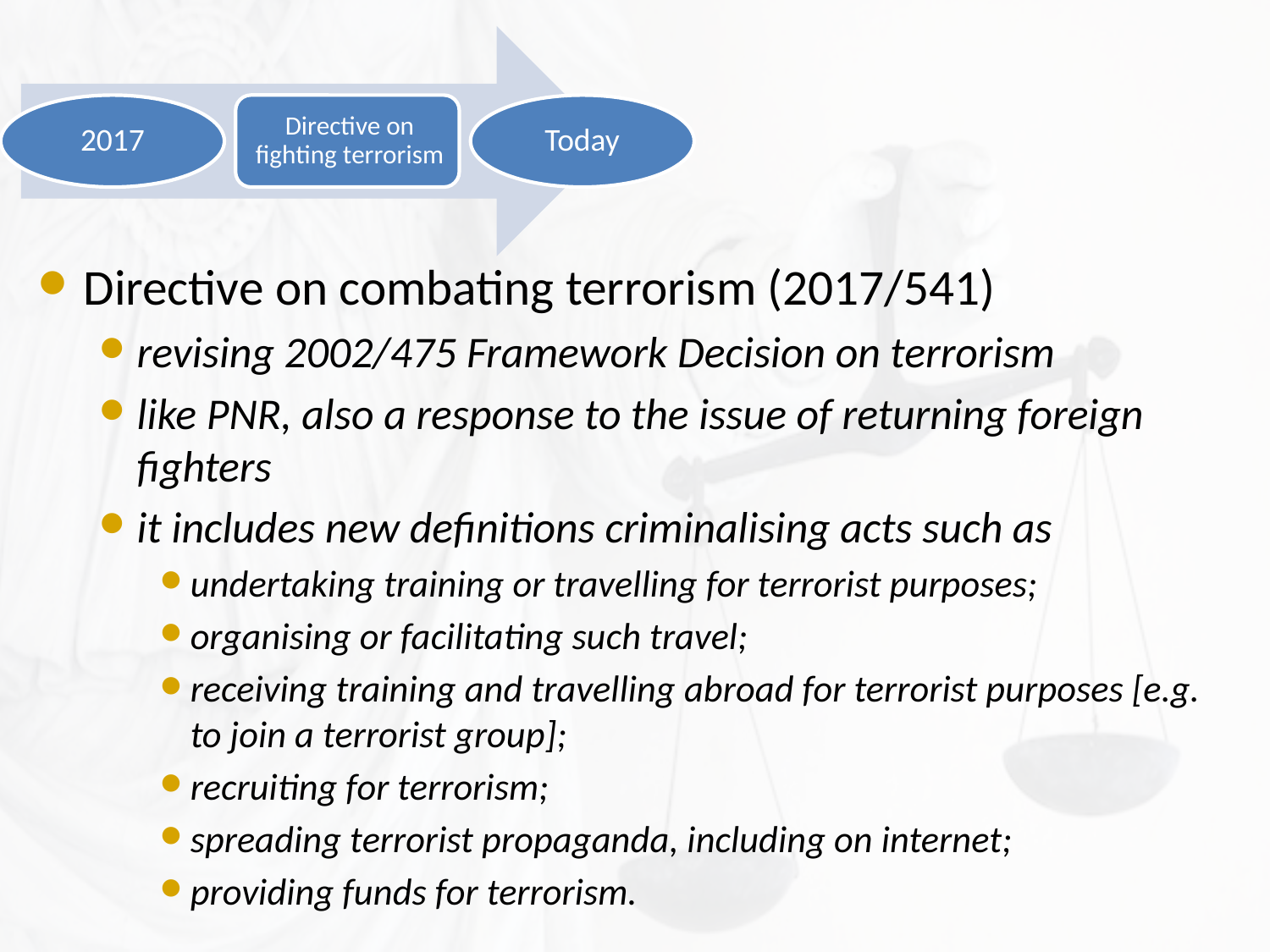

2017
Directive on fighting terrorism
Today
Directive on combating terrorism (2017/541)
revising 2002/475 Framework Decision on terrorism
like PNR, also a response to the issue of returning foreign fighters
it includes new definitions criminalising acts such as
undertaking training or travelling for terrorist purposes;
organising or facilitating such travel;
receiving training and travelling abroad for terrorist purposes [e.g. to join a terrorist group];
recruiting for terrorism;
spreading terrorist propaganda, including on internet;
providing funds for terrorism.